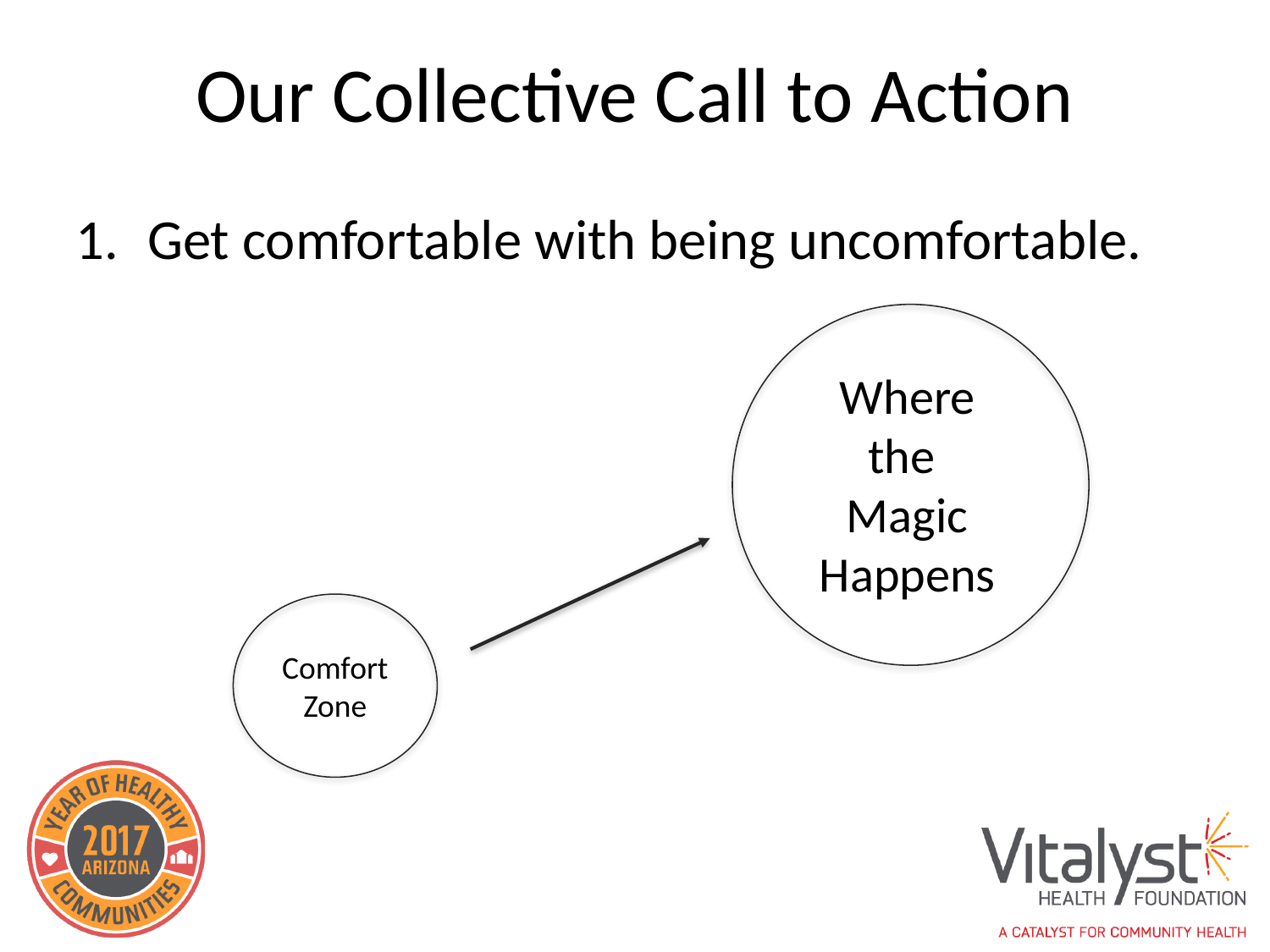

# Our Collective Call to Action
Get comfortable with being uncomfortable.

Where the
Magic Happens

Comfort
Zone